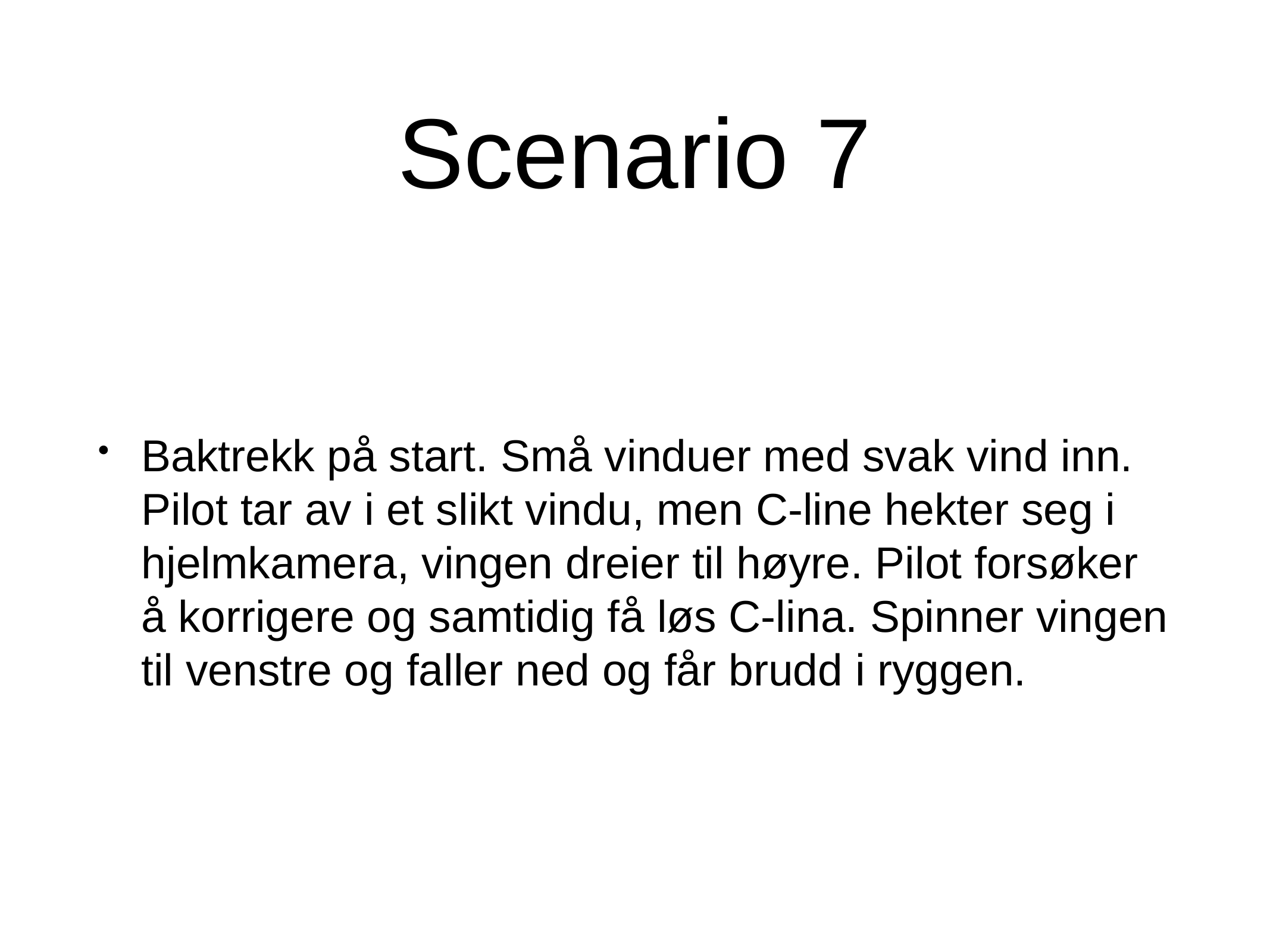

# Scenario 7
Baktrekk på start. Små vinduer med svak vind inn. Pilot tar av i et slikt vindu, men C-line hekter seg i hjelmkamera, vingen dreier til høyre. Pilot forsøker å korrigere og samtidig få løs C-lina. Spinner vingen til venstre og faller ned og får brudd i ryggen.